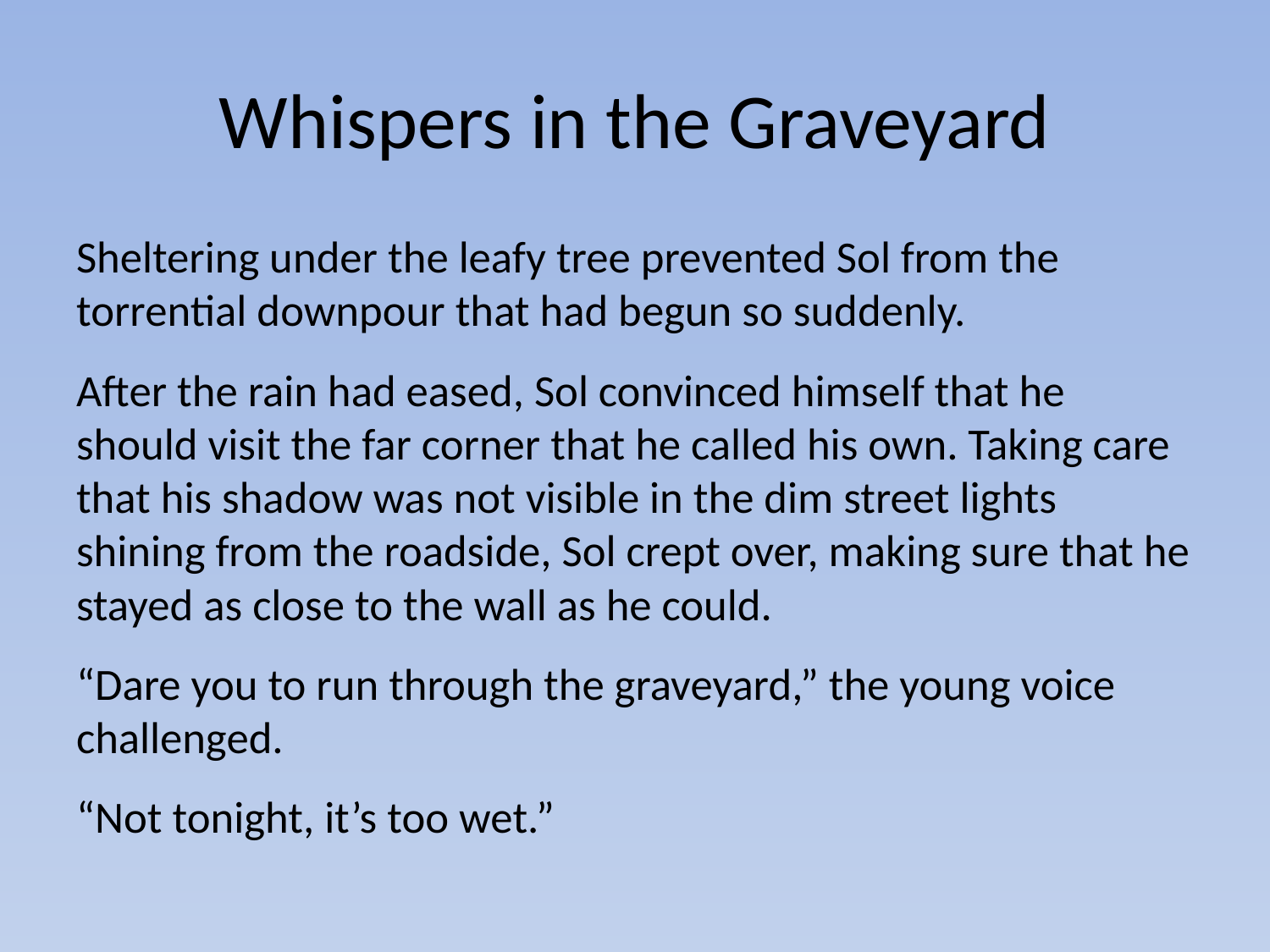

# Whispers in the Graveyard
Sheltering under the leafy tree prevented Sol from the torrential downpour that had begun so suddenly.

After the rain had eased, Sol convinced himself that he should visit the far corner that he called his own. Taking care that his shadow was not visible in the dim street lights shining from the roadside, Sol crept over, making sure that he stayed as close to the wall as he could.

“Dare you to run through the graveyard,” the young voice challenged.

“Not tonight, it’s too wet.”